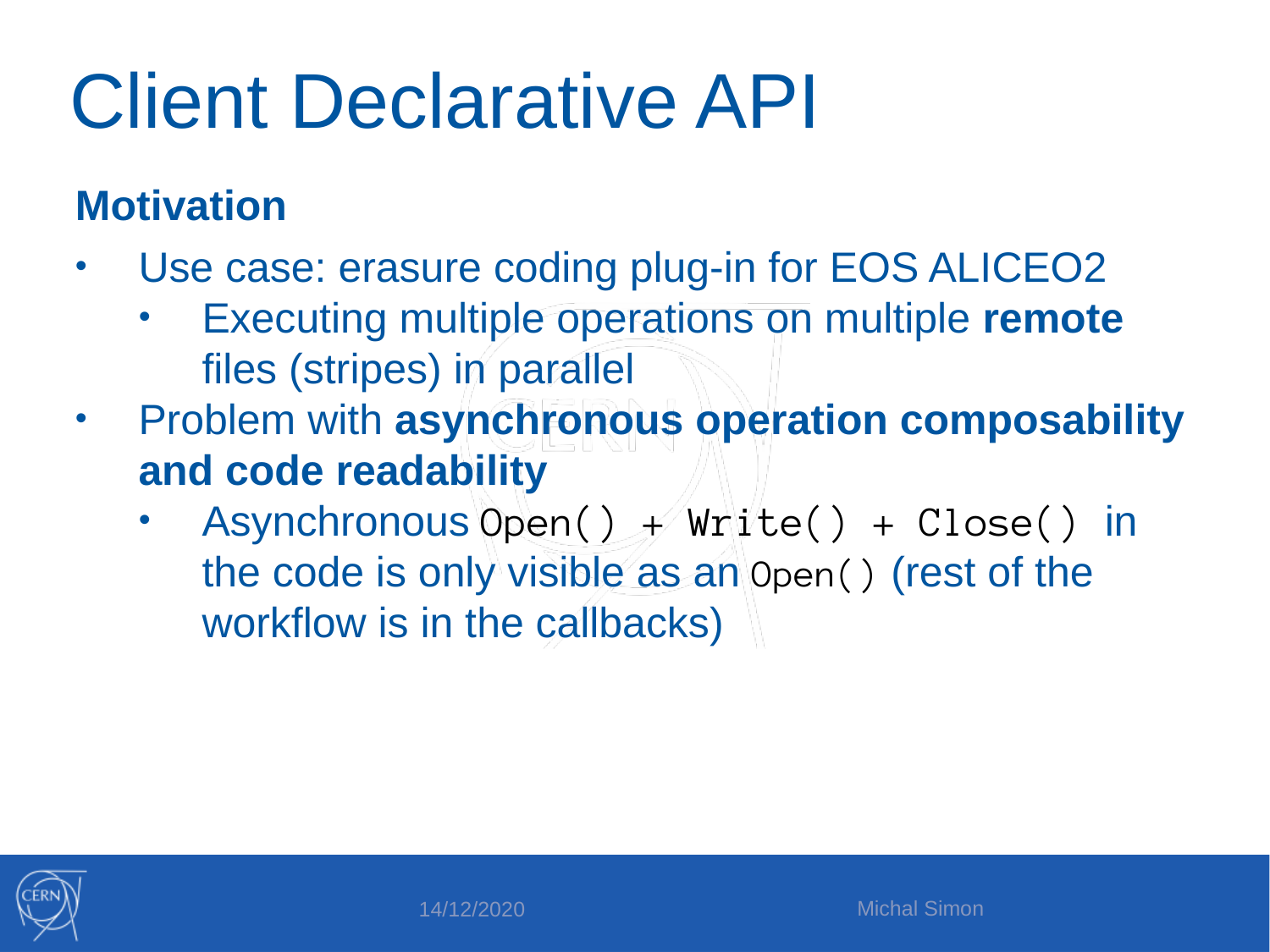

Client Declarative API

Motivation
Use case: erasure coding plug-in for EOS ALICEO2
Executing multiple operations on multiple remote files (stripes) in parallel
Problem with asynchronous operation composability and code readability
Asynchronous Open() + Write() + Close() in the code is only visible as an Open() (rest of the workflow is in the callbacks)

Michal Simon

14/12/2020